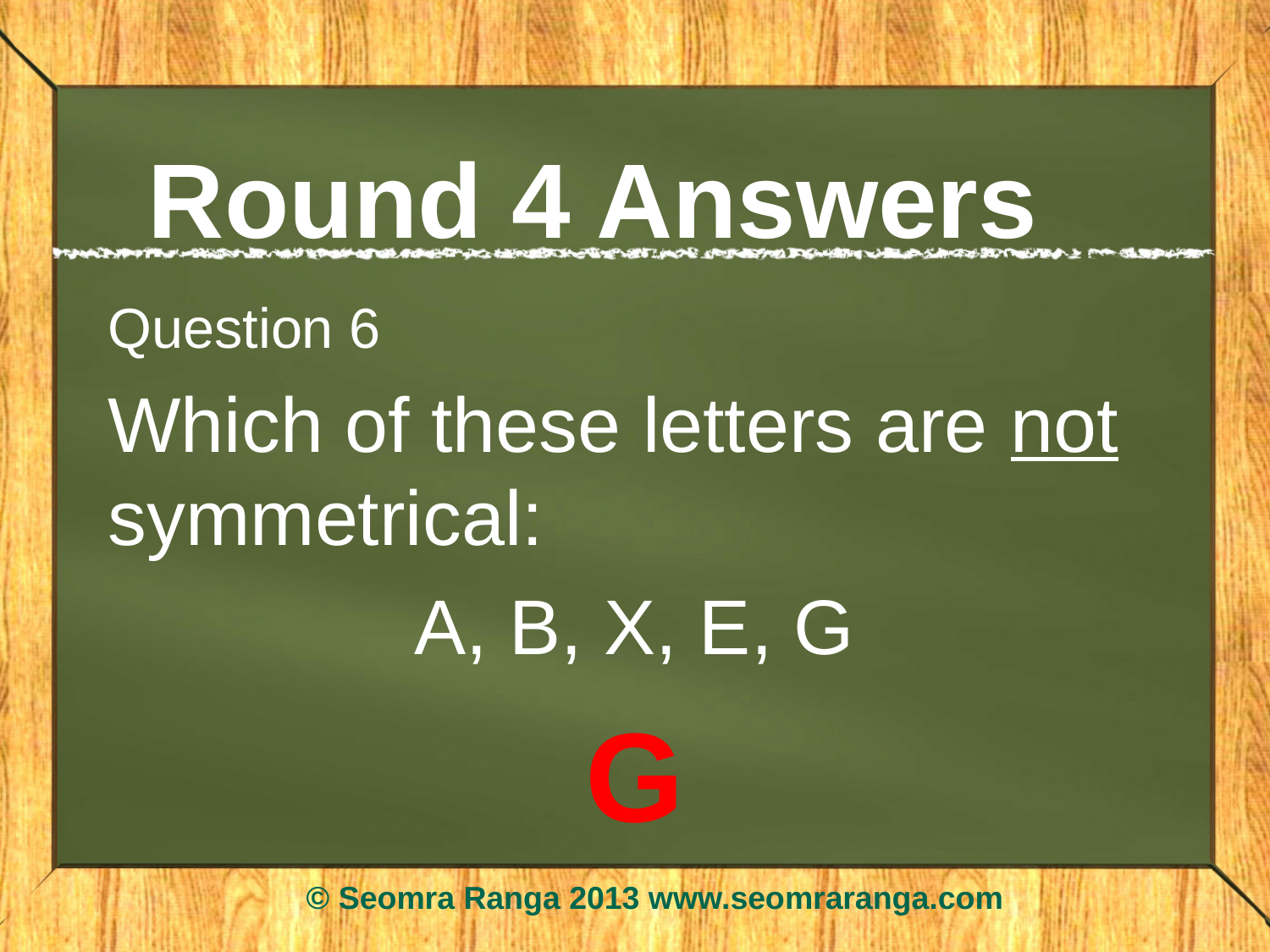

# Round 4 Answers
Question 6
Which of these letters are not symmetrical:
A, B, X, E, G
G
© Seomra Ranga 2013 www.seomraranga.com